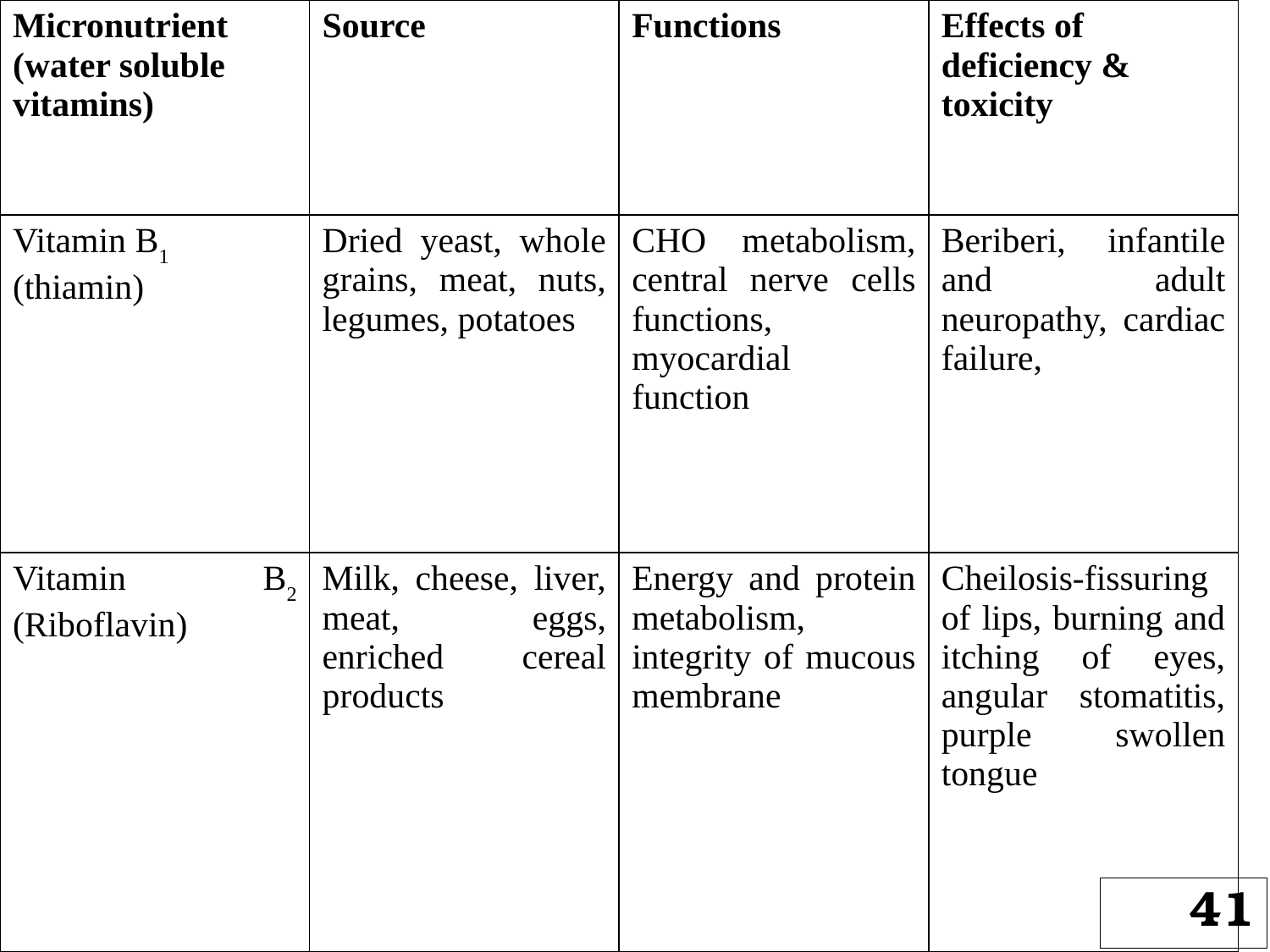

| Micronutrient (water soluble vitamins) | Source | Functions | Effects of deficiency & toxicity |
| --- | --- | --- | --- |
| Vitamin B1 (thiamin) | Dried yeast, whole grains, meat, nuts, legumes, potatoes | CHO metabolism, central nerve cells functions, myocardial function | Beriberi, infantile and adult neuropathy, cardiac failure, |
| Vitamin B2 (Riboflavin) | Milk, cheese, liver, meat, eggs, enriched cereal products | Energy and protein metabolism, integrity of mucous membrane | Cheilosis-fissuring of lips, burning and itching of eyes, angular stomatitis, purple swollen tongue |

41